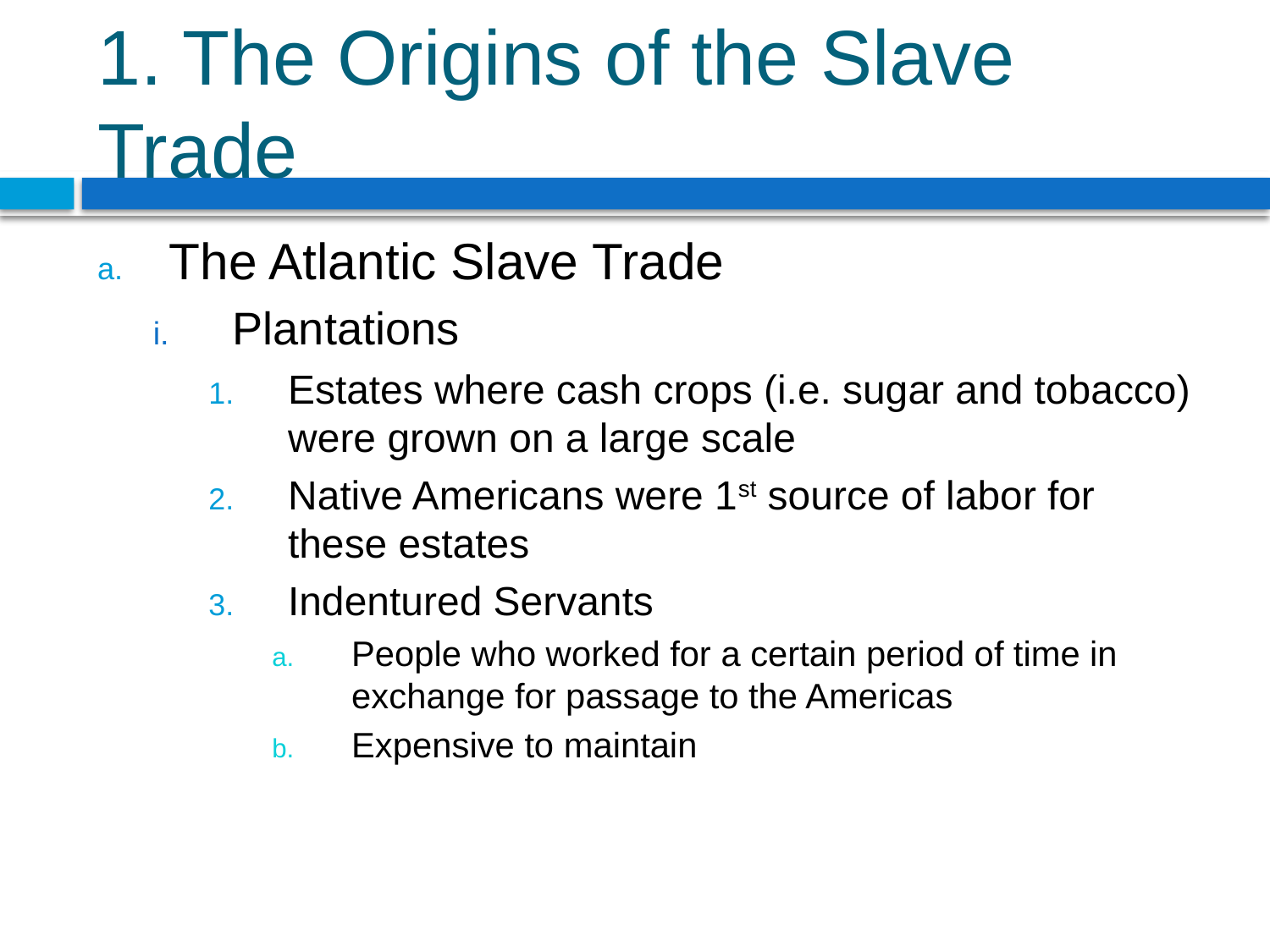

# 1. The Origins of the Slave Trade
The Atlantic Slave Trade
Plantations
Estates where cash crops (i.e. sugar and tobacco) were grown on a large scale
Native Americans were 1st source of labor for these estates
Indentured Servants
People who worked for a certain period of time in exchange for passage to the Americas
Expensive to maintain